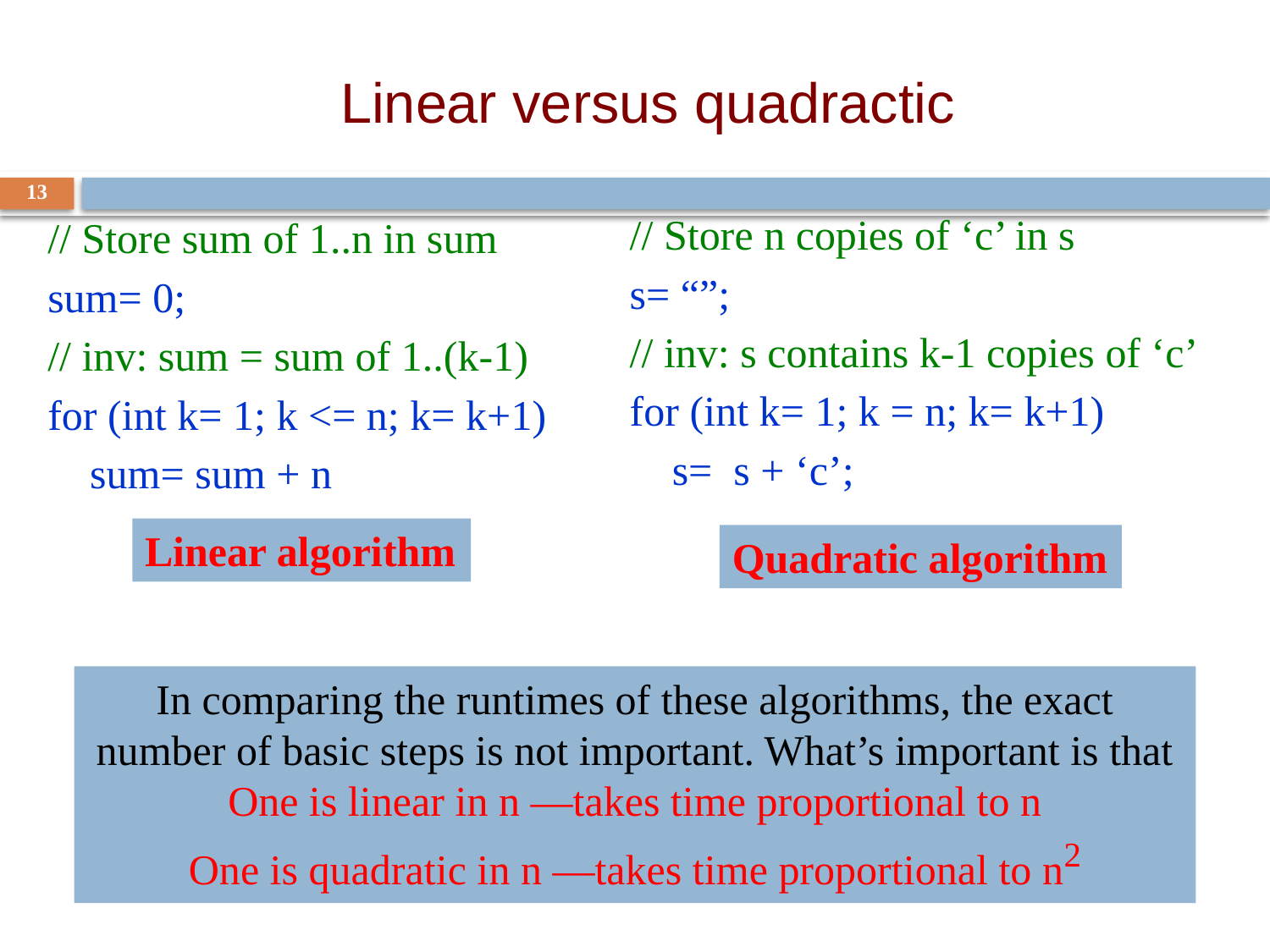

# Linear versus quadractic
13
// Store n copies of ‘c’ in s
s= “”;
// inv: s contains k-1 copies of ‘c’
for (int k= 1; k = n; k= k+1)
    s=  s + ‘c’;
// Store sum of 1..n in sum
sum= 0;
// inv: sum = sum of 1..(k-1)
for (int k= 1; k <= n; k= k+1)
    sum= sum + n
Linear algorithm
Quadratic algorithm
In comparing the runtimes of these algorithms, the exact number of basic steps is not important. What’s important is that
One is linear in n —takes time proportional to n
One is quadratic in n —takes time proportional to n2